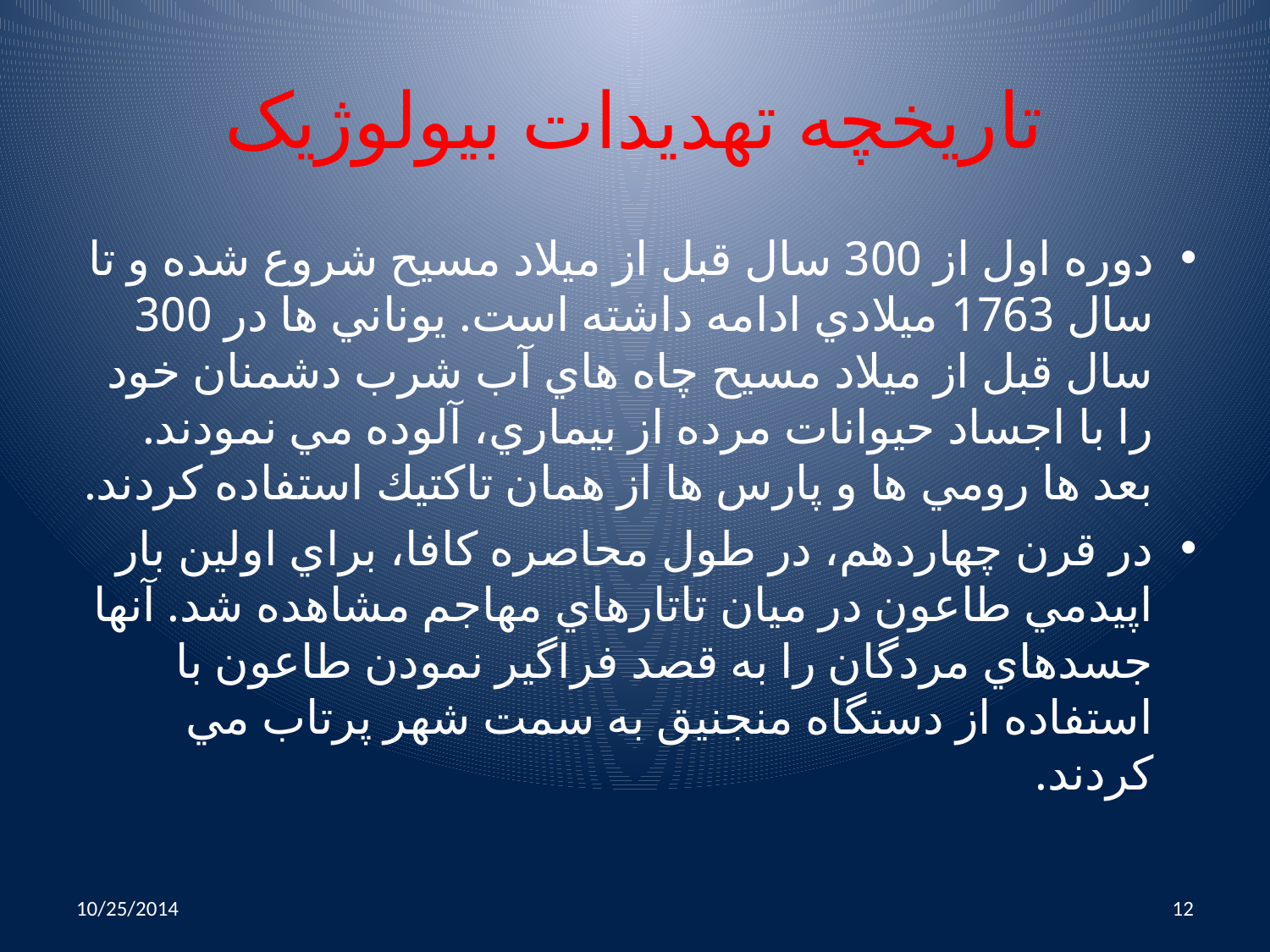

# تاریخچه تهدیدات بیولوژیک
دوره اول از 300 سال قبل از ميلاد مسيح شروع شده و تا سال 1763 ميلادي ادامه داشته است. يوناني ها در 300 سال قبل از ميلاد مسيح چاه هاي آب شرب دشمنان خود را با اجساد حيوانات مرده از بيماري، آلوده مي نمودند. بعد ها رومي ها و پارس ها از همان تاكتيك استفاده كردند.
در قرن چهاردهم، در طول محاصره كافا، براي اولين بار اپيدمي طاعون در ميان تاتارهاي مهاجم مشاهده شد. آنها جسدهاي مردگان را به قصد فراگير نمودن طاعون با استفاده از دستگاه منجنيق به سمت شهر پرتاب مي كردند.
10/25/2014
12